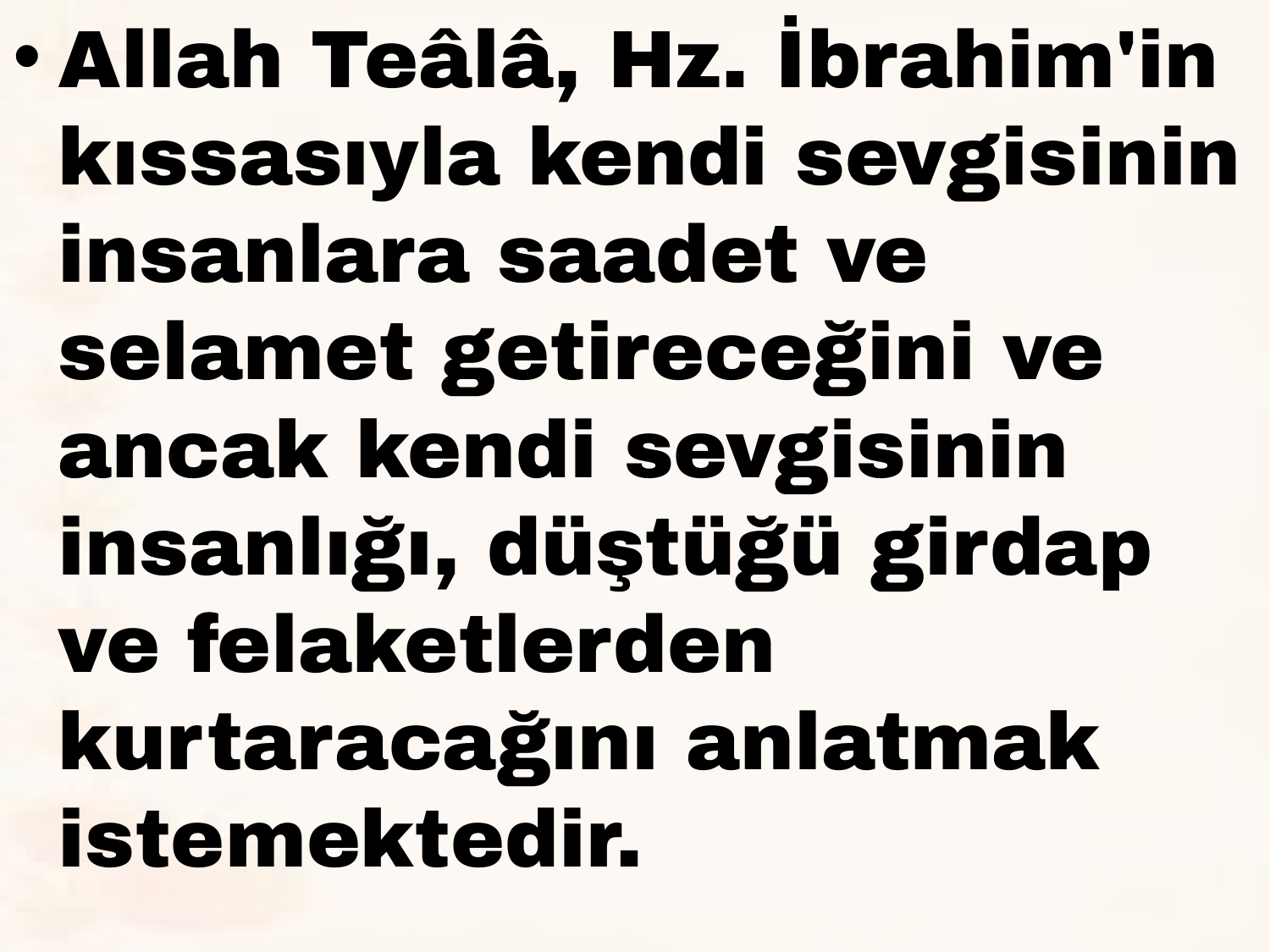

Allah Teâlâ, Hz. İbrahim'in kıssasıyla kendi sevgisinin insanlara saadet ve selamet getireceğini ve ancak kendi sevgisinin insanlığı, düştüğü girdap ve felaketlerden kurtaracağını anlatmak istemektedir.